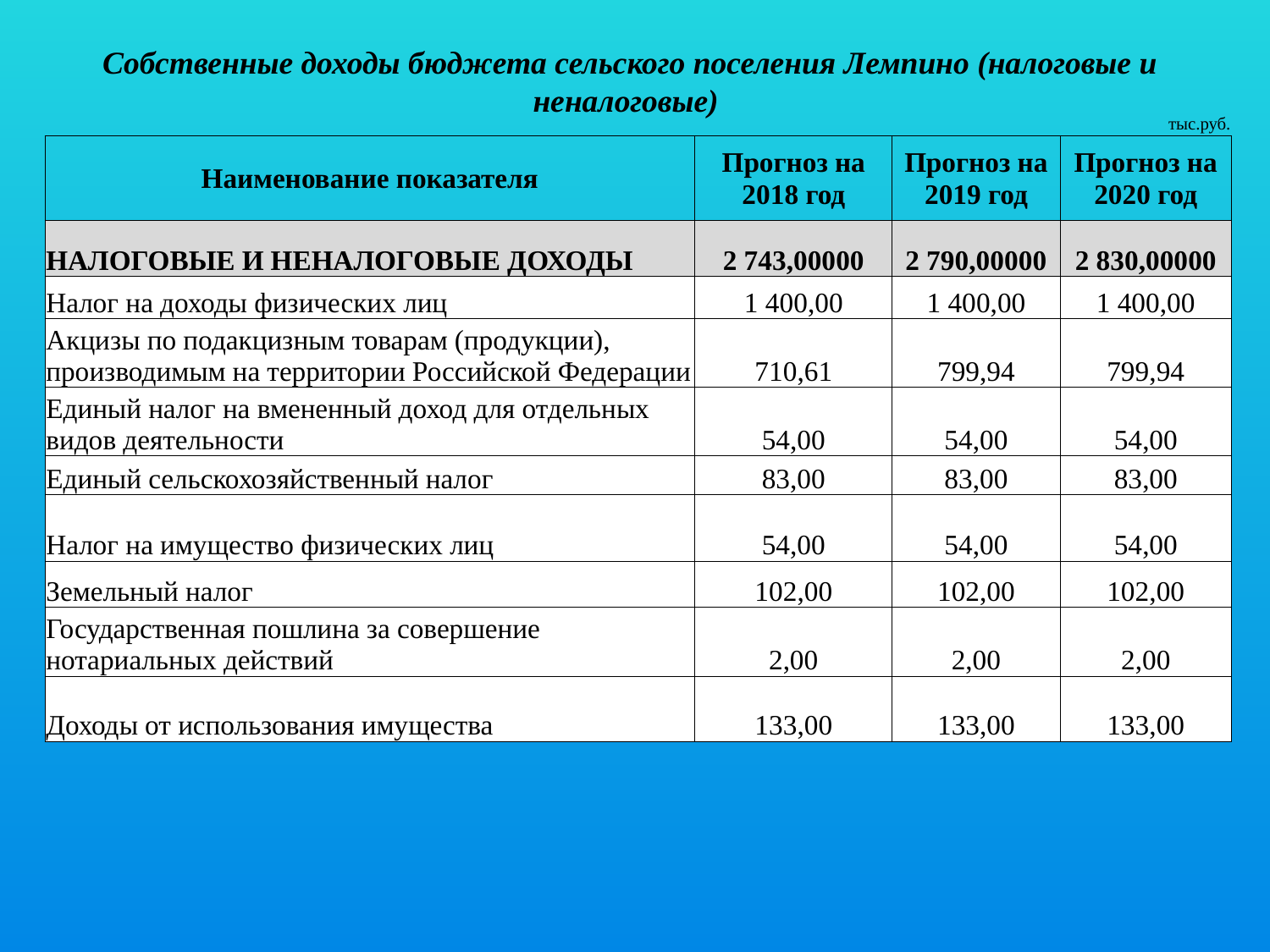

Собственные доходы бюджета сельского поселения Лемпино (налоговые и неналоговые)
тыс.руб.
| Наименование показателя | Прогноз на 2018 год | Прогноз на 2019 год | Прогноз на 2020 год |
| --- | --- | --- | --- |
| НАЛОГОВЫЕ И НЕНАЛОГОВЫЕ ДОХОДЫ | 2 743,00000 | 2 790,00000 | 2 830,00000 |
| Налог на доходы физических лиц | 1 400,00 | 1 400,00 | 1 400,00 |
| Акцизы по подакцизным товарам (продукции), производимым на территории Российской Федерации | 710,61 | 799,94 | 799,94 |
| Единый налог на вмененный доход для отдельных видов деятельности | 54,00 | 54,00 | 54,00 |
| Единый сельскохозяйственный налог | 83,00 | 83,00 | 83,00 |
| Налог на имущество физических лиц | 54,00 | 54,00 | 54,00 |
| Земельный налог | 102,00 | 102,00 | 102,00 |
| Государственная пошлина за совершение нотариальных действий | 2,00 | 2,00 | 2,00 |
| Доходы от использования имущества | 133,00 | 133,00 | 133,00 |